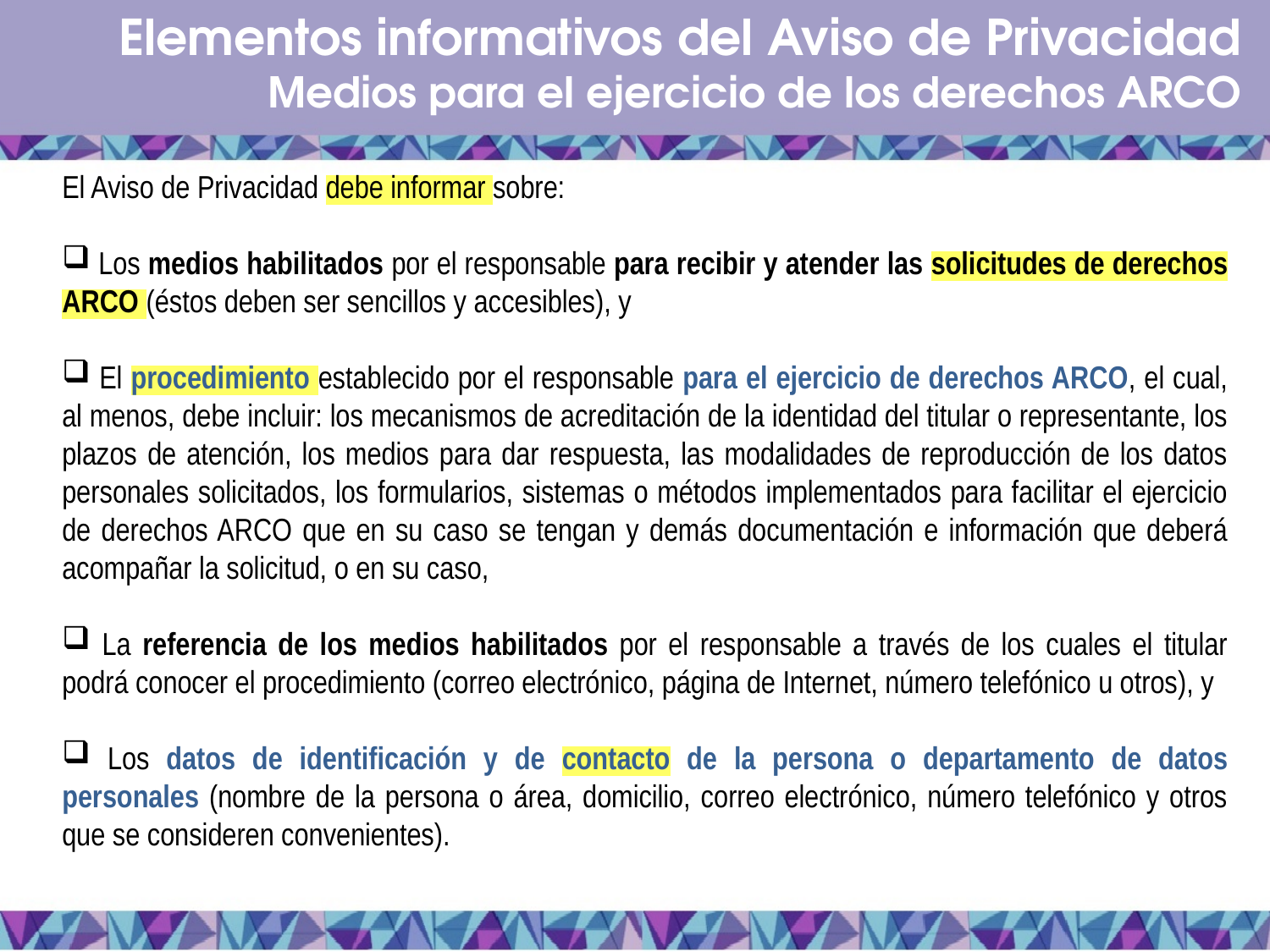

Elementos informativos del Aviso de Privacidad
Medios para el ejercicio de los derechos ARCO
El Aviso de Privacidad debe informar sobre:

 Los medios habilitados por el responsable para recibir y atender las solicitudes de derechos ARCO (éstos deben ser sencillos y accesibles), y

 El procedimiento establecido por el responsable para el ejercicio de derechos ARCO, el cual, al menos, debe incluir: los mecanismos de acreditación de la identidad del titular o representante, los plazos de atención, los medios para dar respuesta, las modalidades de reproducción de los datos personales solicitados, los formularios, sistemas o métodos implementados para facilitar el ejercicio de derechos ARCO que en su caso se tengan y demás documentación e información que deberá acompañar la solicitud, o en su caso,

 La referencia de los medios habilitados por el responsable a través de los cuales el titular podrá conocer el procedimiento (correo electrónico, página de Internet, número telefónico u otros), y

 Los datos de identificación y de contacto de la persona o departamento de datos personales (nombre de la persona o área, domicilio, correo electrónico, número telefónico y otros que se consideren convenientes).